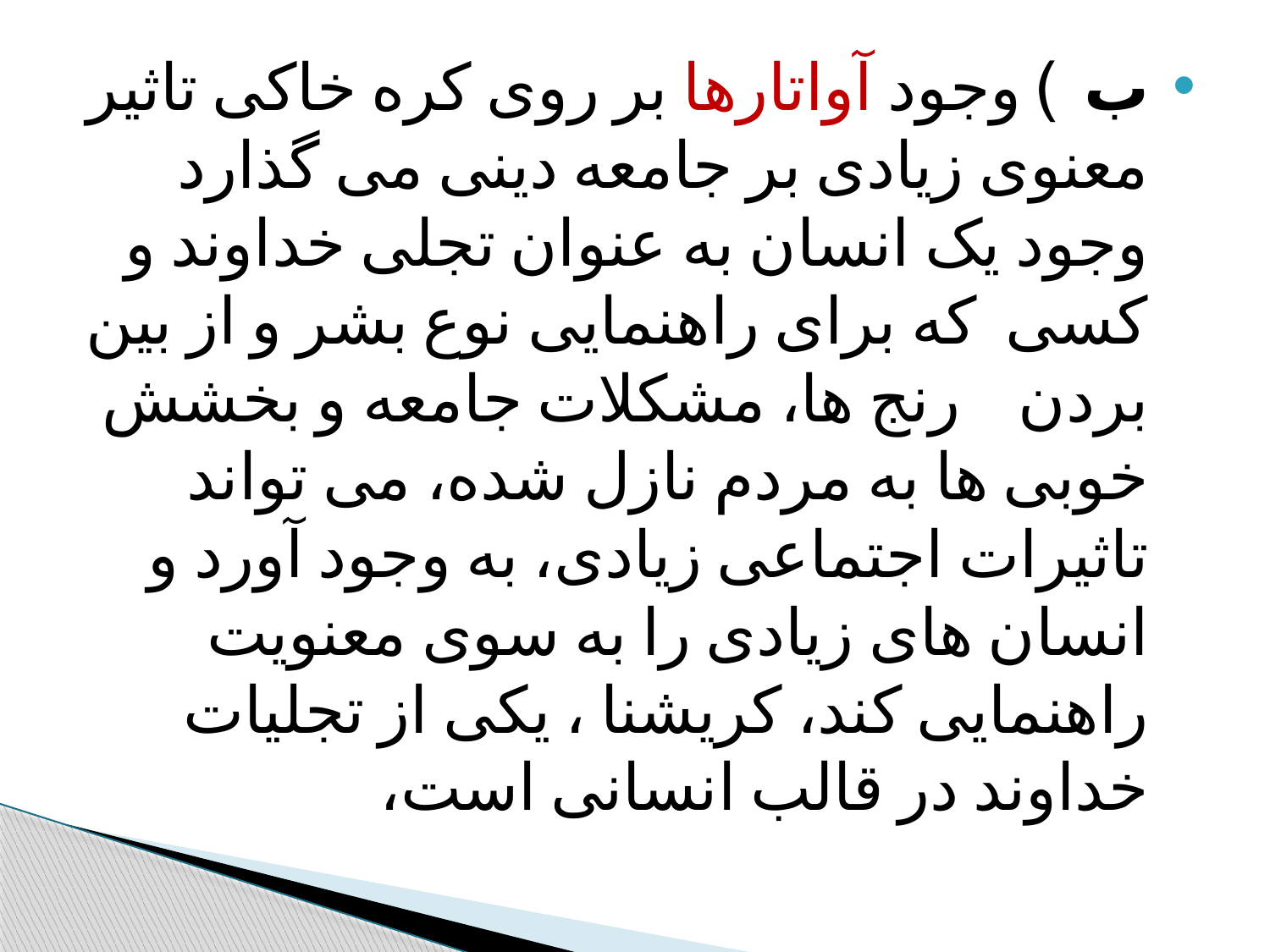

#
ب ) وجود آواتارها بر روی کره خاکی تاثیر معنوی زیادی بر جامعه دینی می گذارد وجود یک انسان به عنوان تجلی خداوند و کسی  که برای راهنمایی نوع بشر و از بین بردن    رنج ها، مشکلات جامعه و بخشش خوبی ها به مردم نازل شده، می تواند تاثیرات اجتماعی زیادی، به وجود آورد و انسان های زیادی را به سوی معنویت راهنمایی کند، کریشنا ، یکی از تجلیات خداوند در قالب انسانی است،